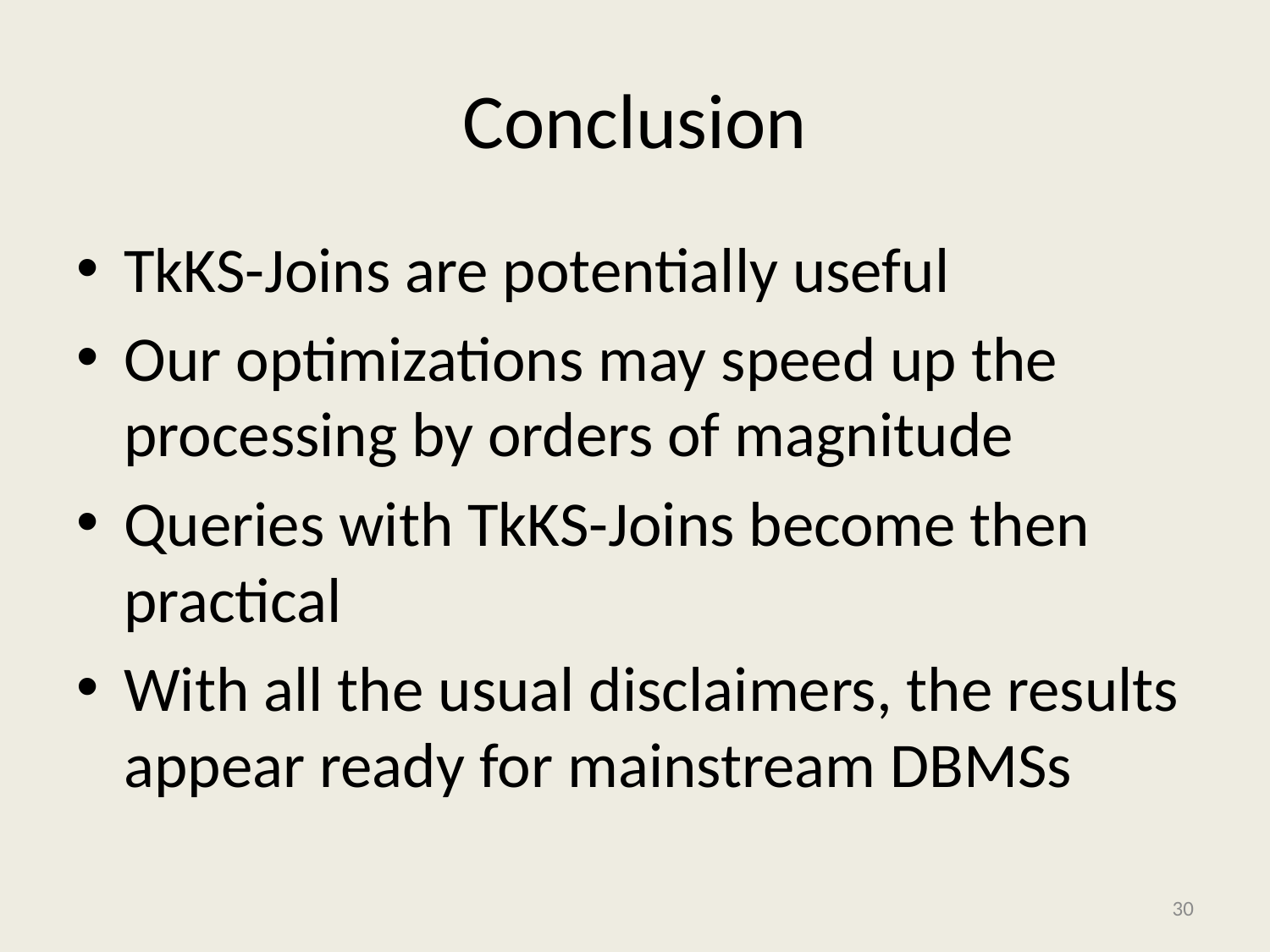

# Conclusion
TkKS-Joins are potentially useful
Our optimizations may speed up the processing by orders of magnitude
Queries with TkKS-Joins become then practical
With all the usual disclaimers, the results appear ready for mainstream DBMSs
30